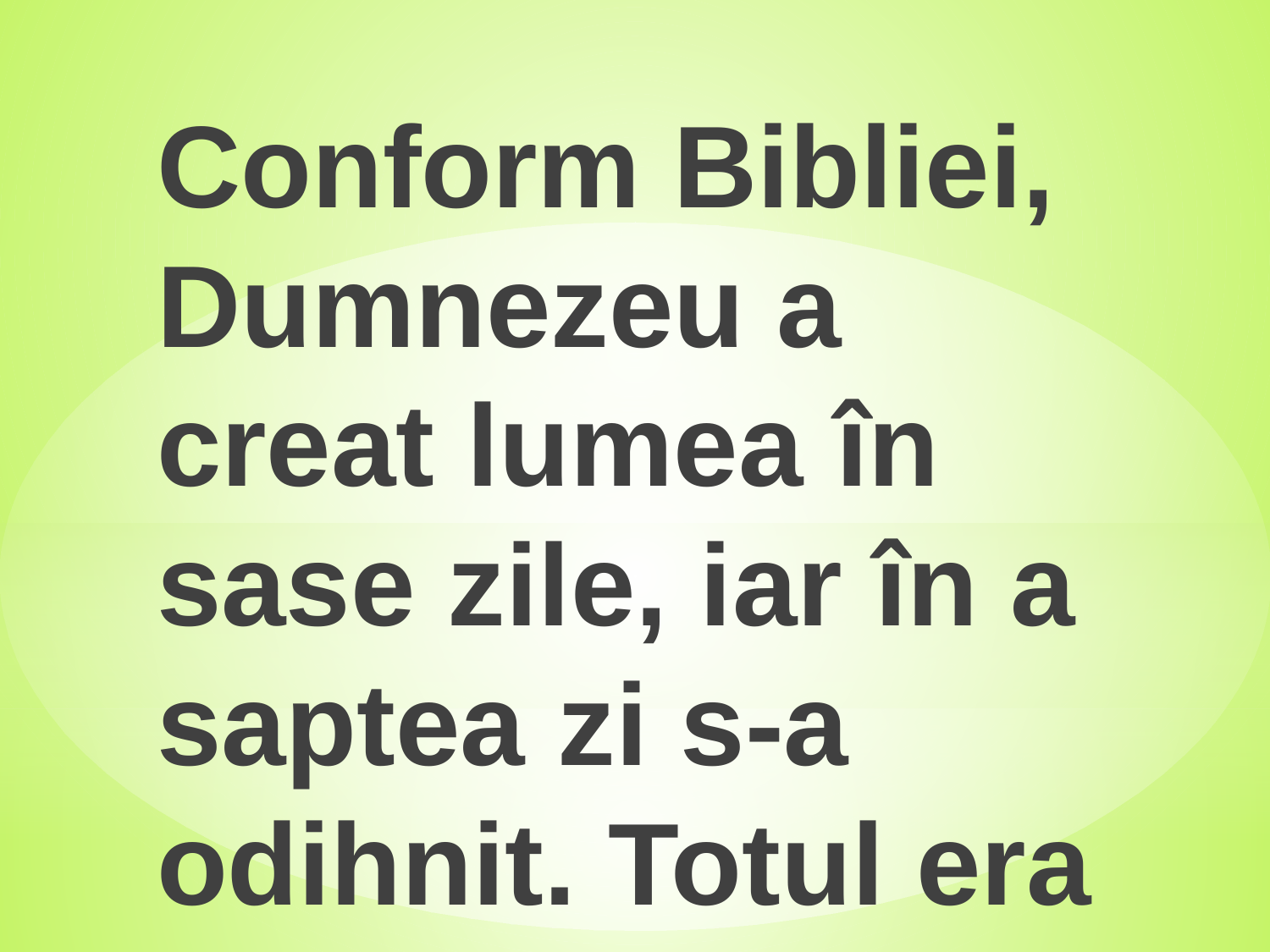

Conform Bibliei, Dumnezeu a creat lumea în sase zile, iar în a saptea zi s-a odihnit. Totul era bun!